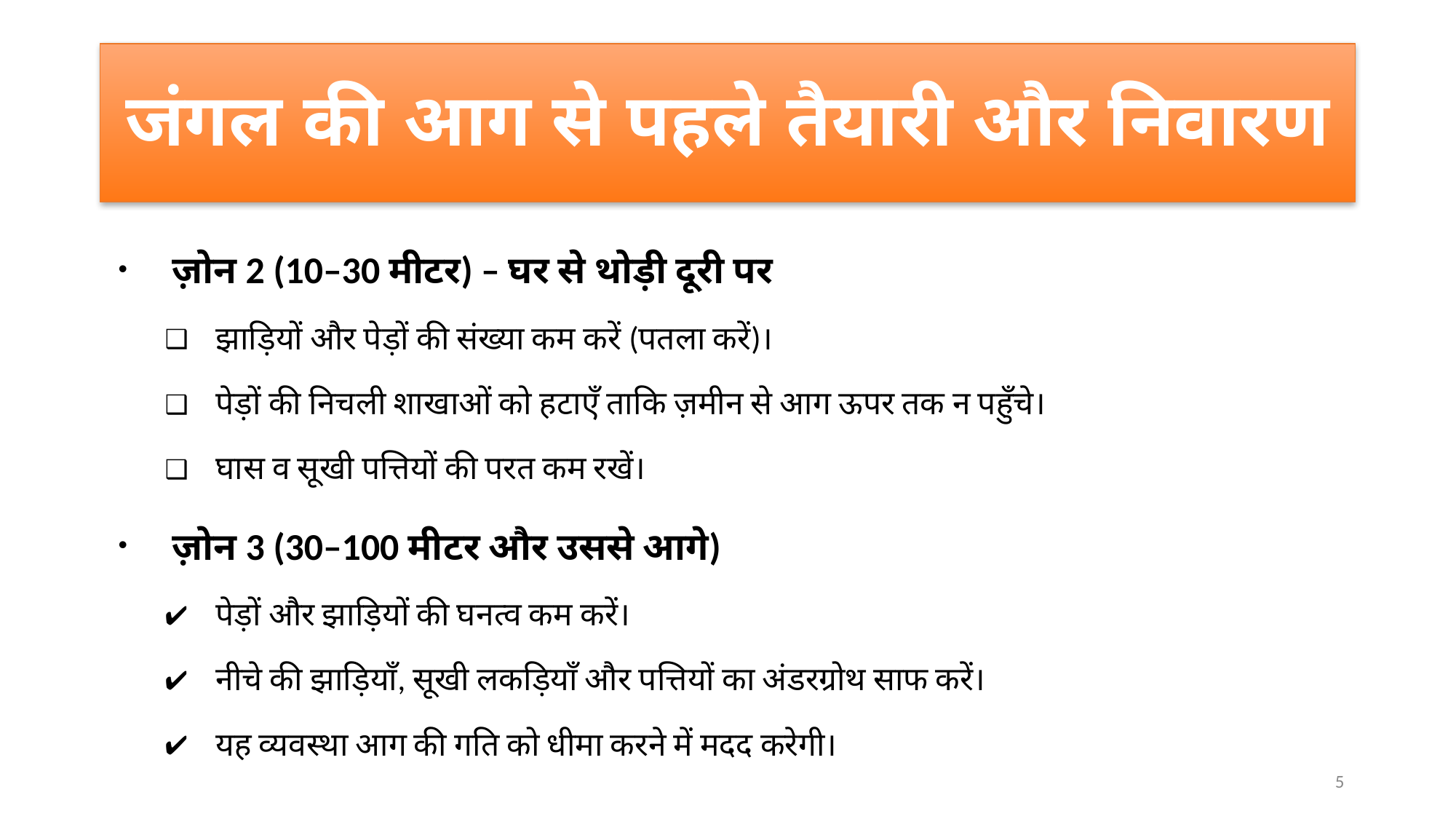

# जंगल की आग से पहले तैयारी और निवारण
 ज़ोन 2 (10–30 मीटर) – घर से थोड़ी दूरी पर
झाड़ियों और पेड़ों की संख्या कम करें (पतला करें)।
पेड़ों की निचली शाखाओं को हटाएँ ताकि ज़मीन से आग ऊपर तक न पहुँचे।
घास व सूखी पत्तियों की परत कम रखें।
 ज़ोन 3 (30–100 मीटर और उससे आगे)
पेड़ों और झाड़ियों की घनत्व कम करें।
नीचे की झाड़ियाँ, सूखी लकड़ियाँ और पत्तियों का अंडरग्रोथ साफ करें।
यह व्यवस्था आग की गति को धीमा करने में मदद करेगी।

5